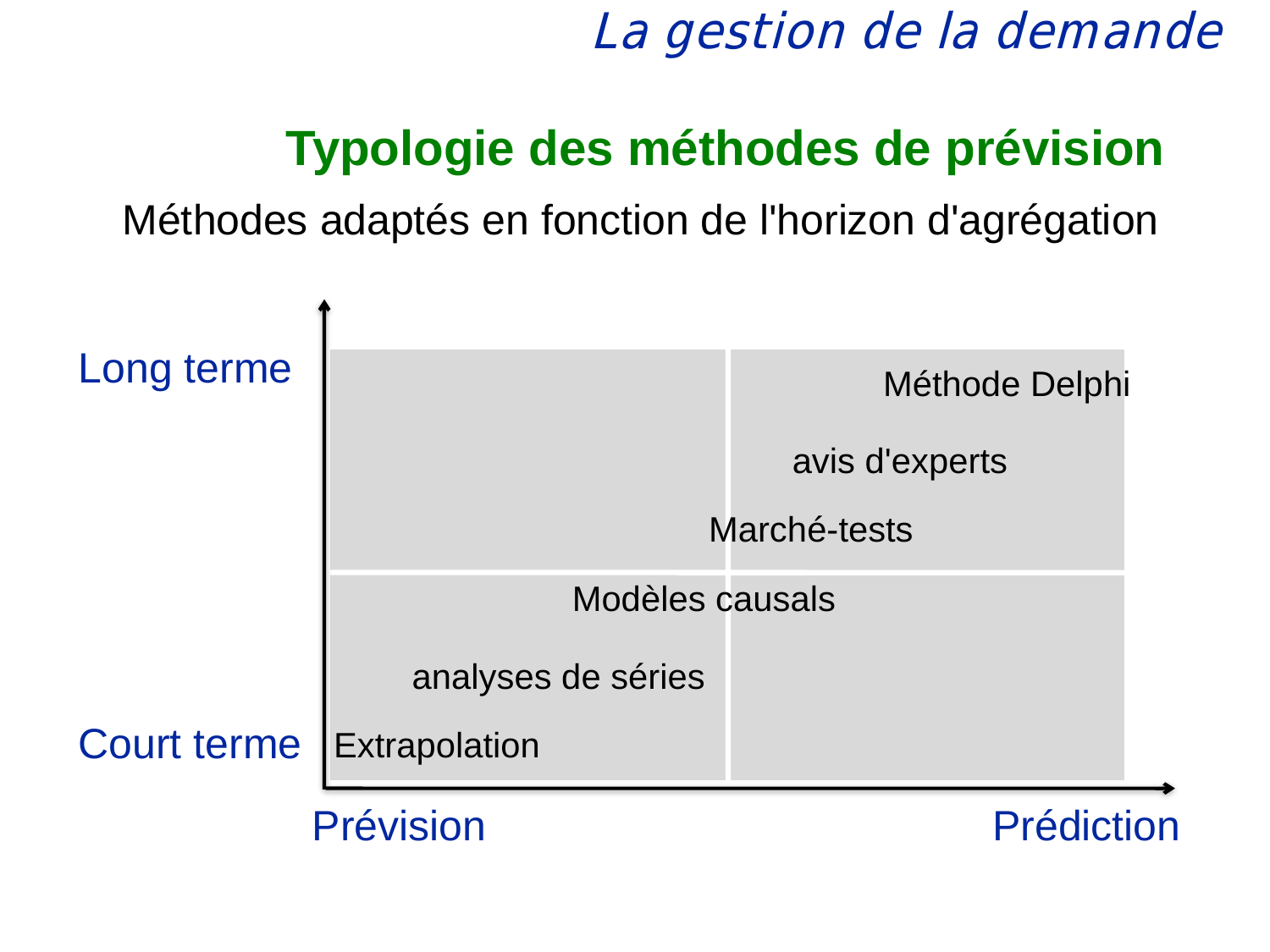

Typologie des méthodes de prévision
 Méthodes adaptés en fonction de l'horizon d'agrégation

Long terme

Méthode Delphi
avis d'experts
Marché-tests

Modèles causals
analyses de séries
Court terme
Extrapolation

Prévision
Prédiction